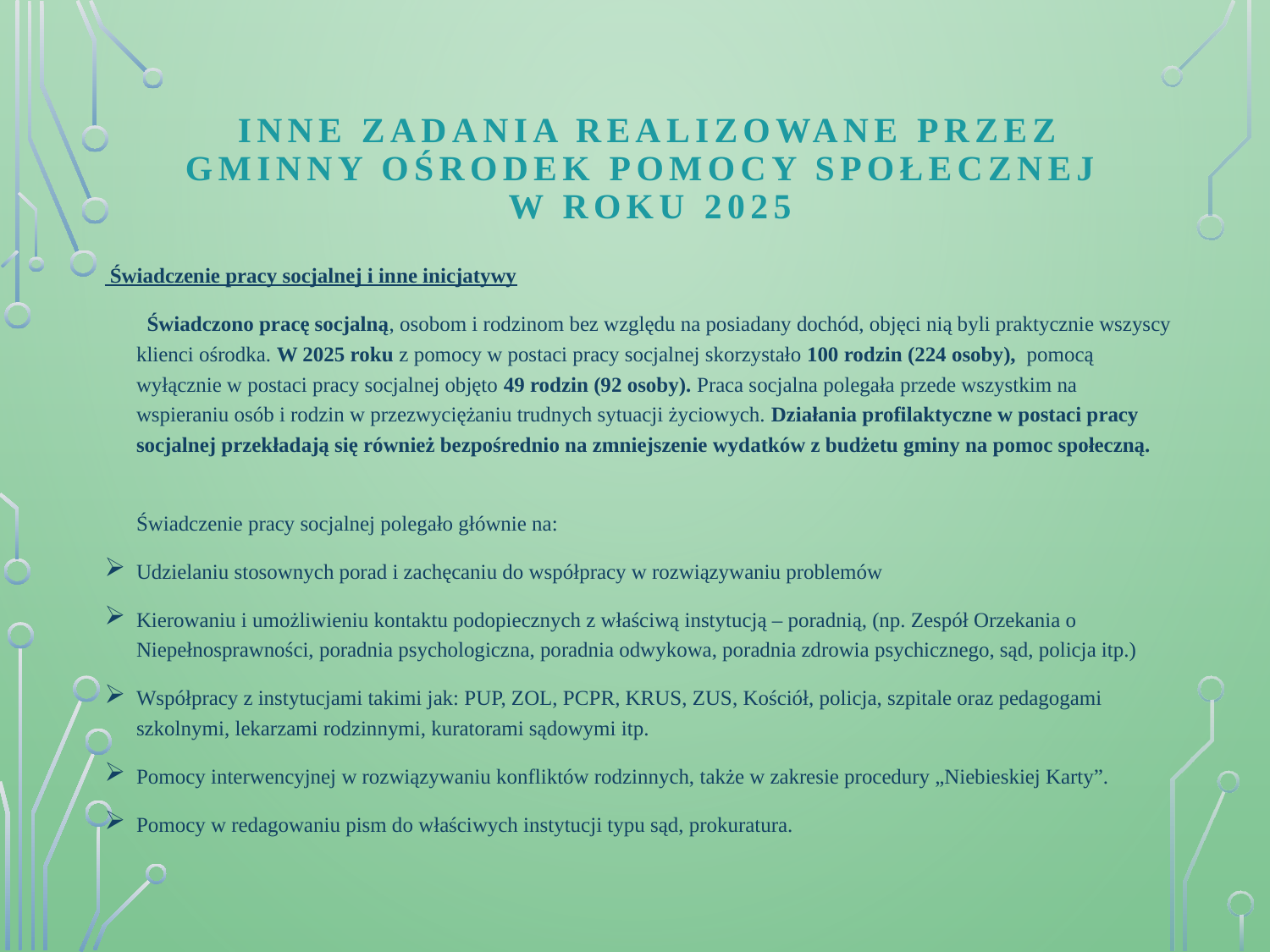

# INNE ZADANIA REALIZOWANE PRZEZ GMINNY OŚRODEK POMOCY SPOŁECZNEJ W ROKU 2025
 Świadczenie pracy socjalnej i inne inicjatywy
        Świadczono pracę socjalną, osobom i rodzinom bez względu na posiadany dochód, objęci nią byli praktycznie wszyscy klienci ośrodka. W 2025 roku z pomocy w postaci pracy socjalnej skorzystało 100 rodzin (224 osoby),  pomocą wyłącznie w postaci pracy socjalnej objęto 49 rodzin (92 osoby). Praca socjalna polegała przede wszystkim na wspieraniu osób i rodzin w przezwyciężaniu trudnych sytuacji życiowych. Działania profilaktyczne w postaci pracy socjalnej przekładają się również bezpośrednio na zmniejszenie wydatków z budżetu gminy na pomoc społeczną.
	Świadczenie pracy socjalnej polegało głównie na:
Udzielaniu stosownych porad i zachęcaniu do współpracy w rozwiązywaniu problemów
Kierowaniu i umożliwieniu kontaktu podopiecznych z właściwą instytucją – poradnią, (np. Zespół Orzekania o Niepełnosprawności, poradnia psychologiczna, poradnia odwykowa, poradnia zdrowia psychicznego, sąd, policja itp.)
Współpracy z instytucjami takimi jak: PUP, ZOL, PCPR, KRUS, ZUS, Kościół, policja, szpitale oraz pedagogami szkolnymi, lekarzami rodzinnymi, kuratorami sądowymi itp.
Pomocy interwencyjnej w rozwiązywaniu konfliktów rodzinnych, także w zakresie procedury „Niebieskiej Karty”.
Pomocy w redagowaniu pism do właściwych instytucji typu sąd, prokuratura.